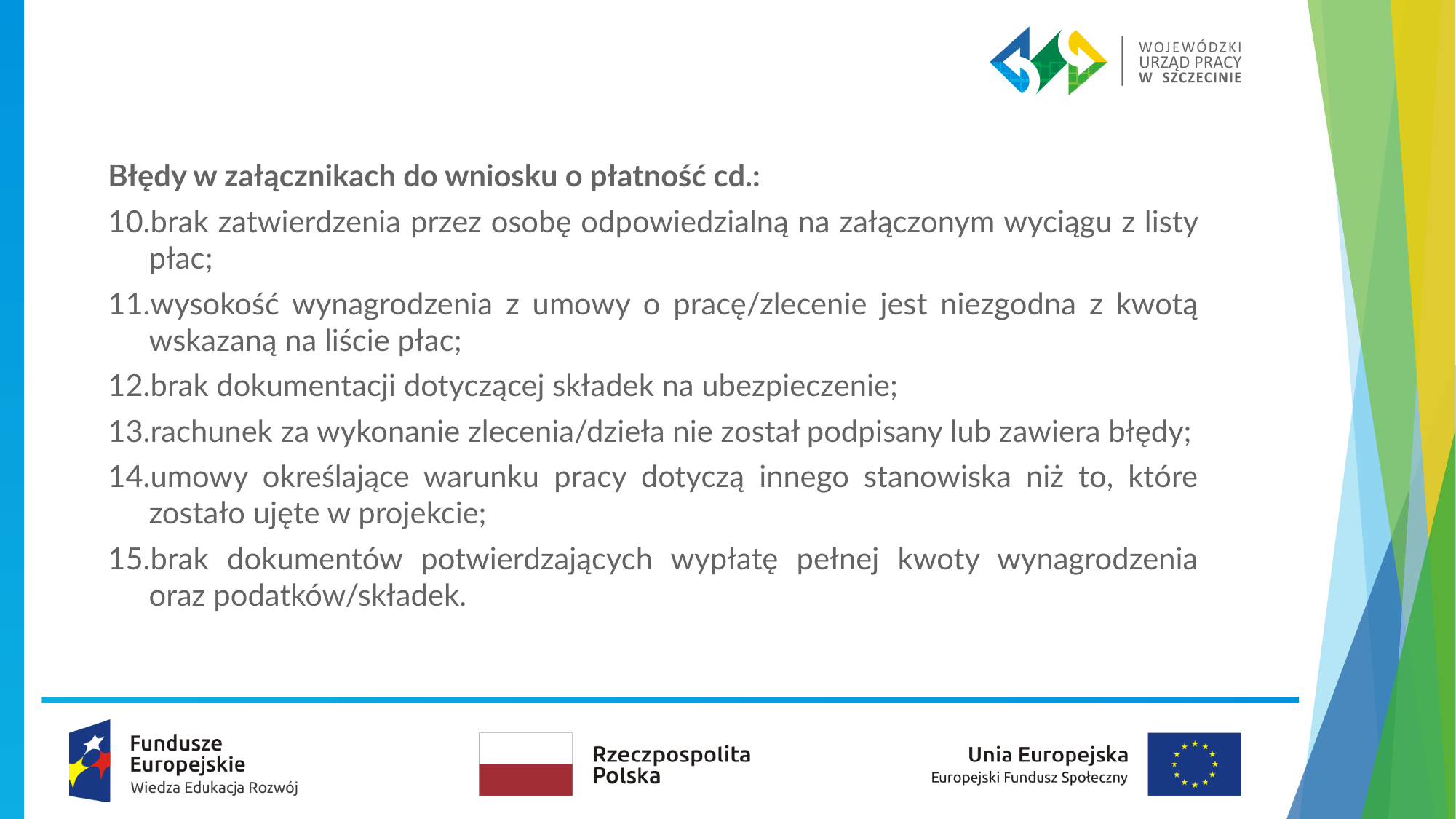

Błędy w załącznikach do wniosku o płatność cd.:
brak zatwierdzenia przez osobę odpowiedzialną na załączonym wyciągu z listy płac;
wysokość wynagrodzenia z umowy o pracę/zlecenie jest niezgodna z kwotą wskazaną na liście płac;
brak dokumentacji dotyczącej składek na ubezpieczenie;
rachunek za wykonanie zlecenia/dzieła nie został podpisany lub zawiera błędy;
umowy określające warunku pracy dotyczą innego stanowiska niż to, które zostało ujęte w projekcie;
brak dokumentów potwierdzających wypłatę pełnej kwoty wynagrodzenia oraz podatków/składek.